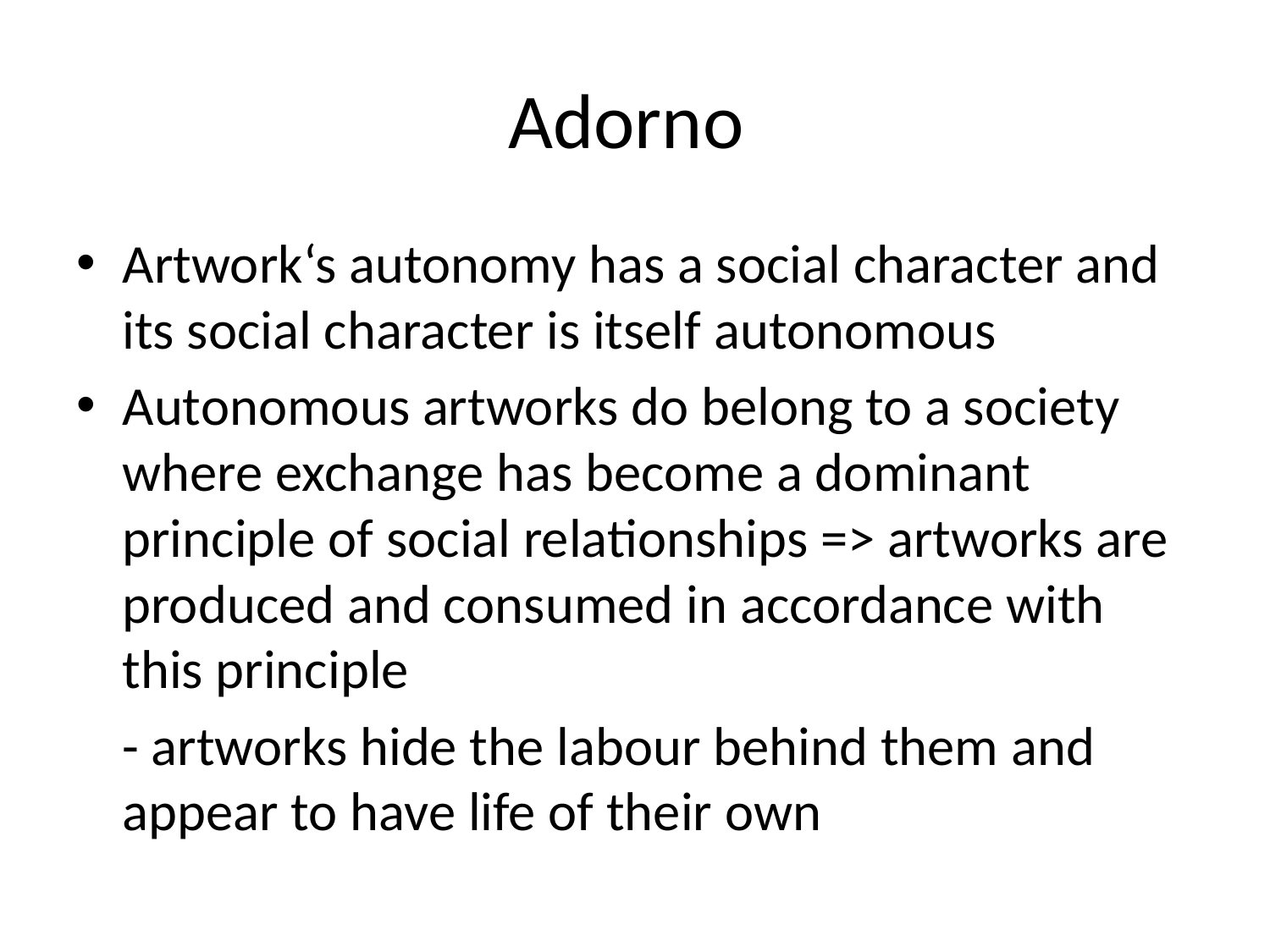

# Adorno
Artwork‘s autonomy has a social character and its social character is itself autonomous
Autonomous artworks do belong to a society where exchange has become a dominant principle of social relationships => artworks are produced and consumed in accordance with this principle
	- artworks hide the labour behind them and appear to have life of their own